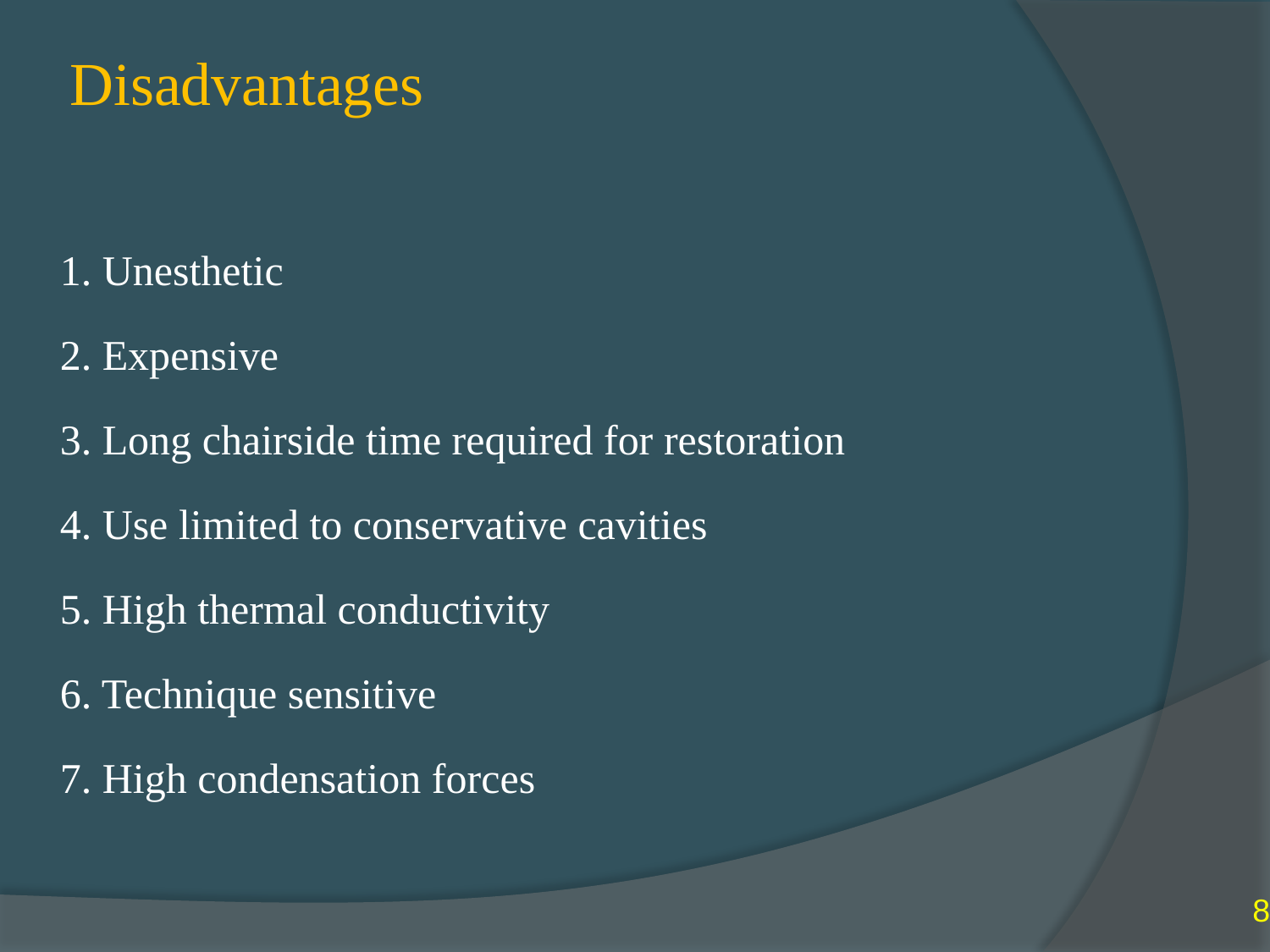

# Disadvantages
1. Unesthetic
2. Expensive
3. Long chairside time required for restoration
4. Use limited to conservative cavities
5. High thermal conductivity
6. Technique sensitive
7. High condensation forces
8